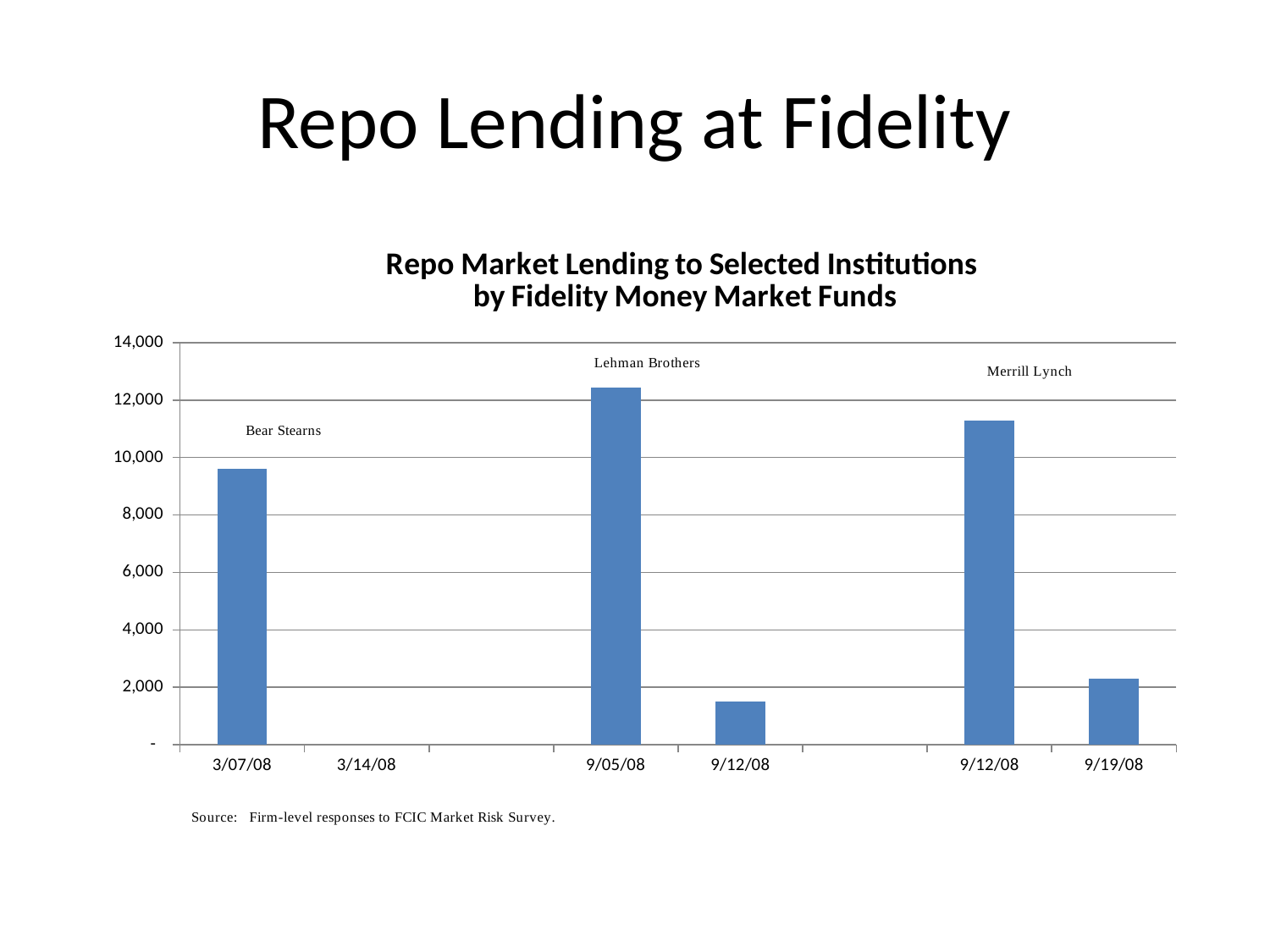

# Repo Lending at Fidelity

### Chart: Repo Market Lending to Selected Institutions
by Fidelity Money Market Funds

| Category |  |
|---|---|
| 39514 | 9600.0 |
| 39521 | None |
|  | None |
| 39696 | 12445.069 |
| 39703 | 1500.0 |
|  | None |
| 39703 | 11275.483 |
| 39710 | 2307.348 |